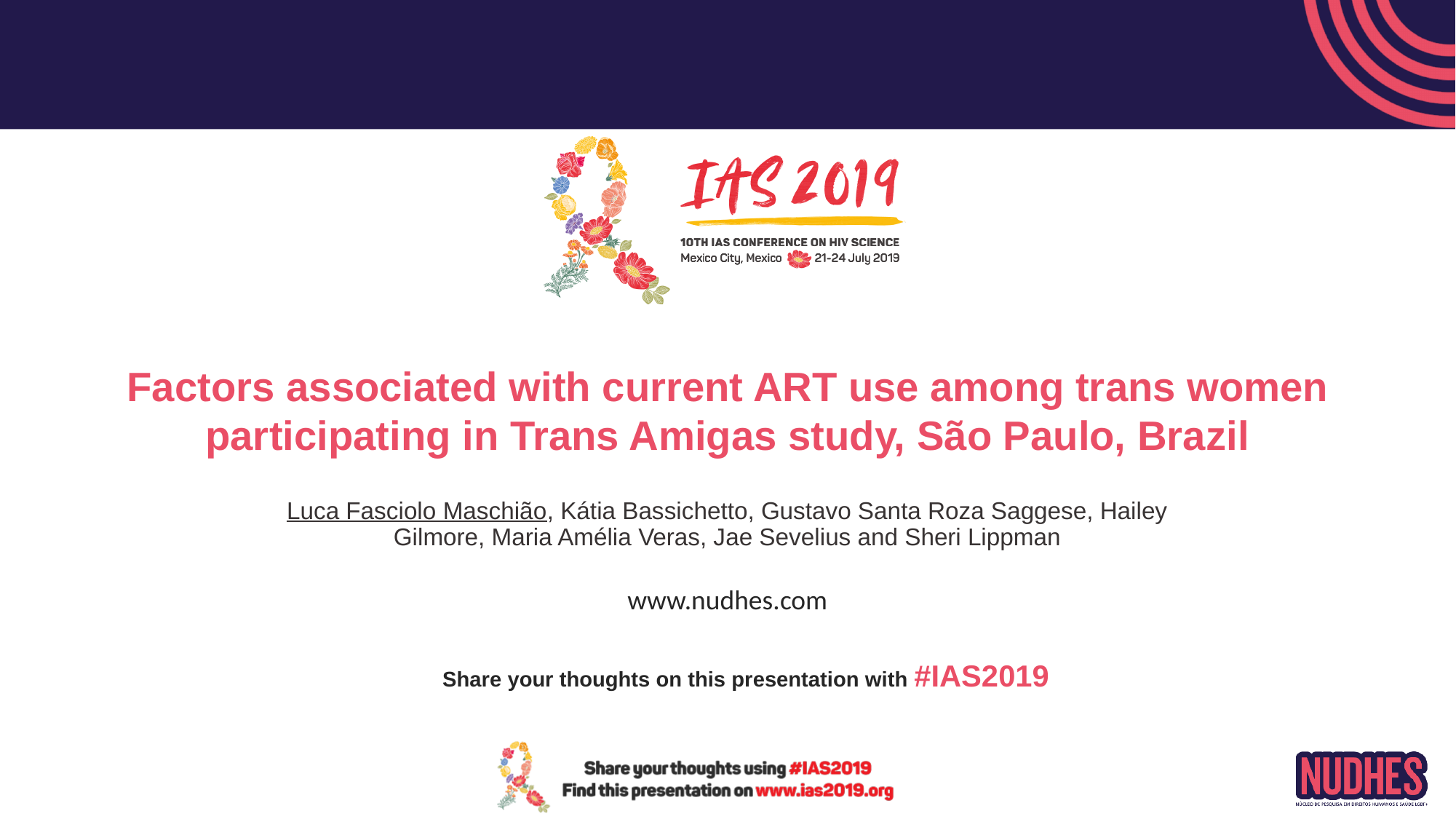

# Factors associated with current ART use among trans women participating in Trans Amigas study, São Paulo, Brazil
Luca Fasciolo Maschião, Kátia Bassichetto, Gustavo Santa Roza Saggese, Hailey Gilmore, Maria Amélia Veras, Jae Sevelius and Sheri Lippman
www.nudhes.com
Share your thoughts on this presentation with #IAS2019